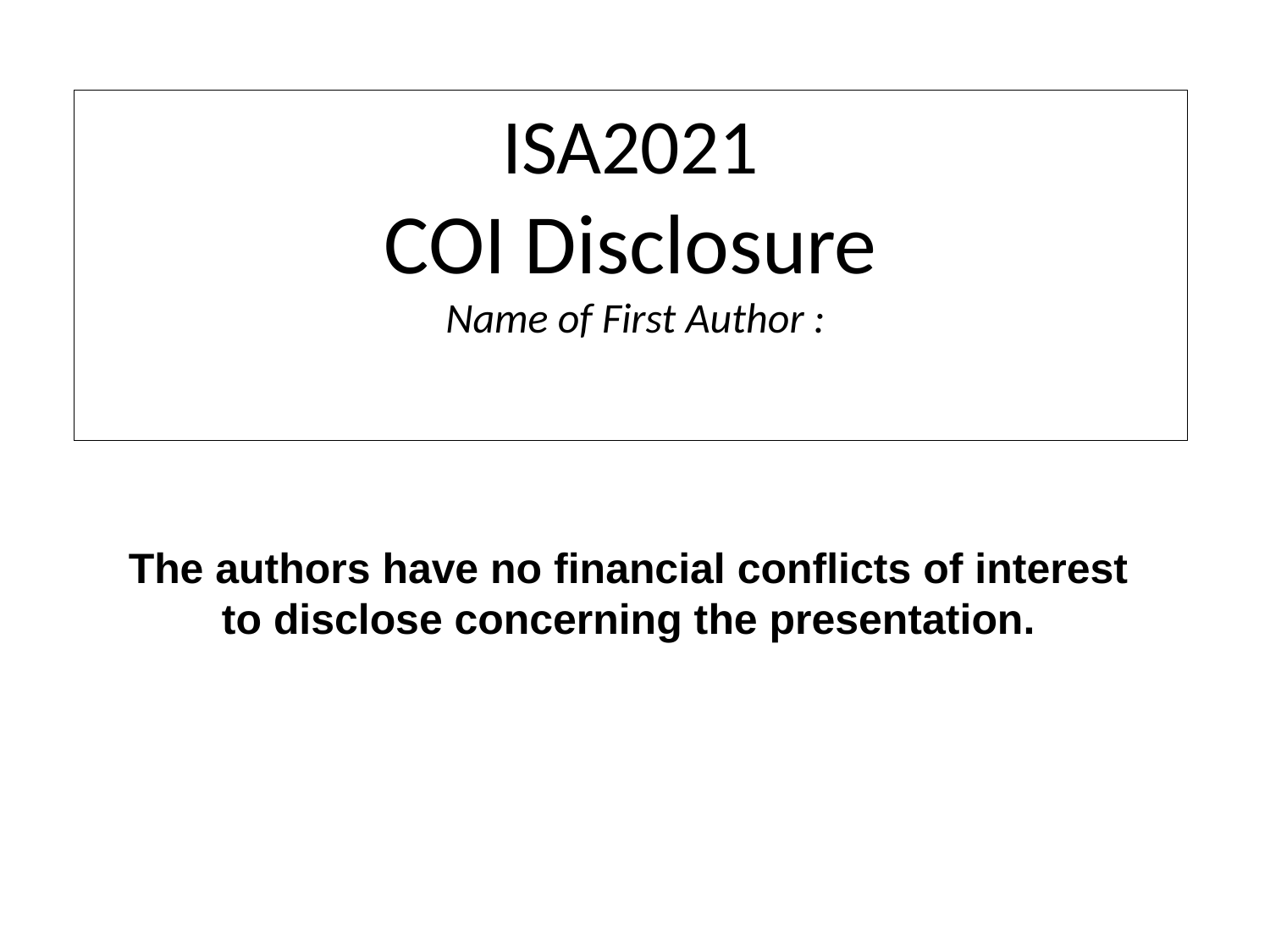

ISA2021
COI Disclosure
 Name of First Author :

The authors have no financial conflicts of interest to disclose concerning the presentation.